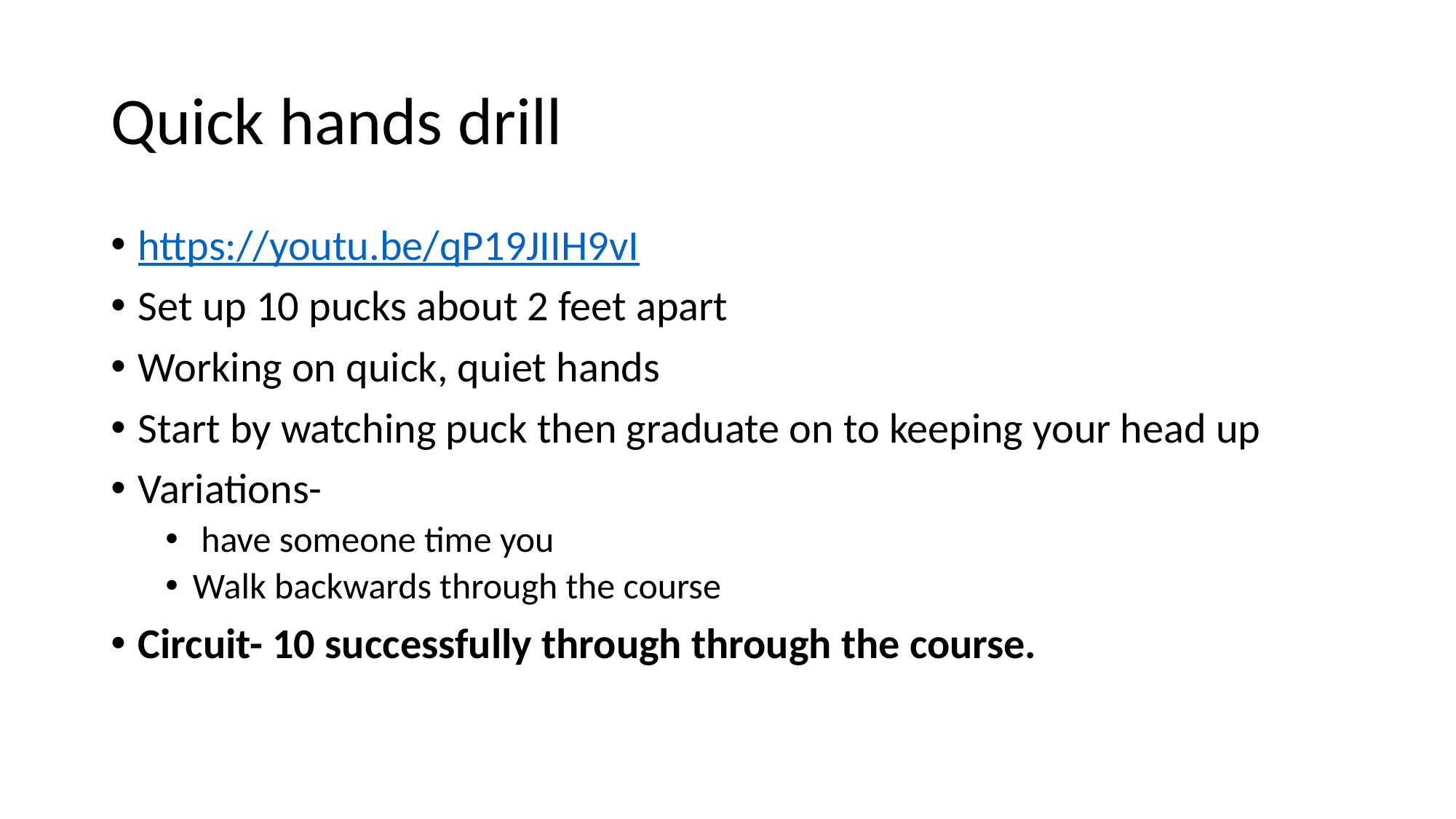

# Quick hands drill
https://youtu.be/qP19JIIH9vI
Set up 10 pucks about 2 feet apart
Working on quick, quiet hands
Start by watching puck then graduate on to keeping your head up
Variations-
 have someone time you
Walk backwards through the course
Circuit- 10 successfully through through the course.